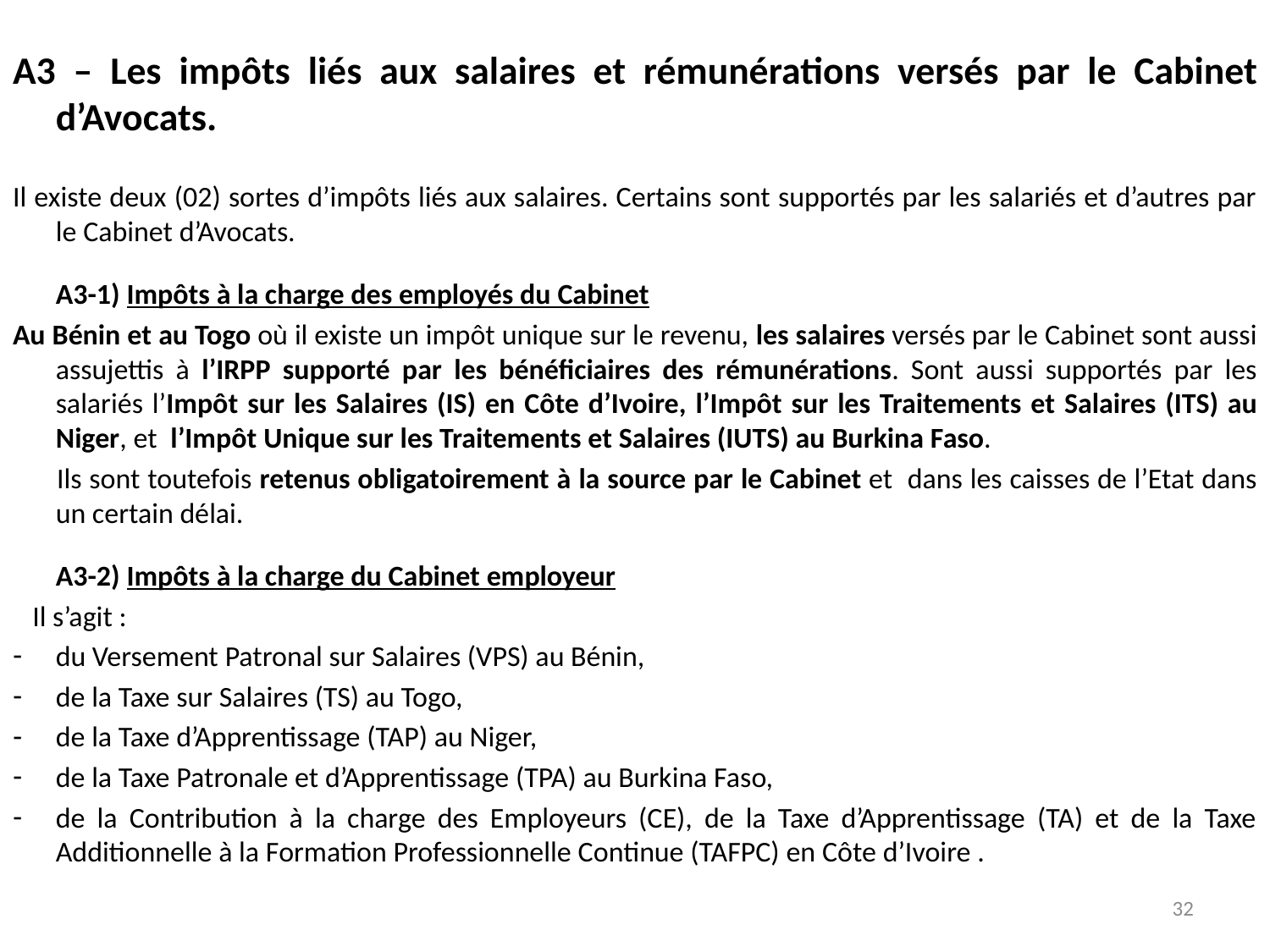

A3 – Les impôts liés aux salaires et rémunérations versés par le Cabinet d’Avocats.

Il existe deux (02) sortes d’impôts liés aux salaires. Certains sont supportés par les salariés et d’autres par le Cabinet d’Avocats.

 	A3-1) Impôts à la charge des employés du Cabinet
Au Bénin et au Togo où il existe un impôt unique sur le revenu, les salaires versés par le Cabinet sont aussi assujettis à l’IRPP supporté par les bénéficiaires des rémunérations. Sont aussi supportés par les salariés l’Impôt sur les Salaires (IS) en Côte d’Ivoire, l’Impôt sur les Traitements et Salaires (ITS) au Niger, et  l’Impôt Unique sur les Traitements et Salaires (IUTS) au Burkina Faso.
 	Ils sont toutefois retenus obligatoirement à la source par le Cabinet et  dans les caisses de l’Etat dans un certain délai.

 	A3-2) Impôts à la charge du Cabinet employeur
   Il s’agit :
du Versement Patronal sur Salaires (VPS) au Bénin,
de la Taxe sur Salaires (TS) au Togo,
de la Taxe d’Apprentissage (TAP) au Niger,
de la Taxe Patronale et d’Apprentissage (TPA) au Burkina Faso,
de la Contribution à la charge des Employeurs (CE), de la Taxe d’Apprentissage (TA) et de la Taxe Additionnelle à la Formation Professionnelle Continue (TAFPC) en Côte d’Ivoire .

32